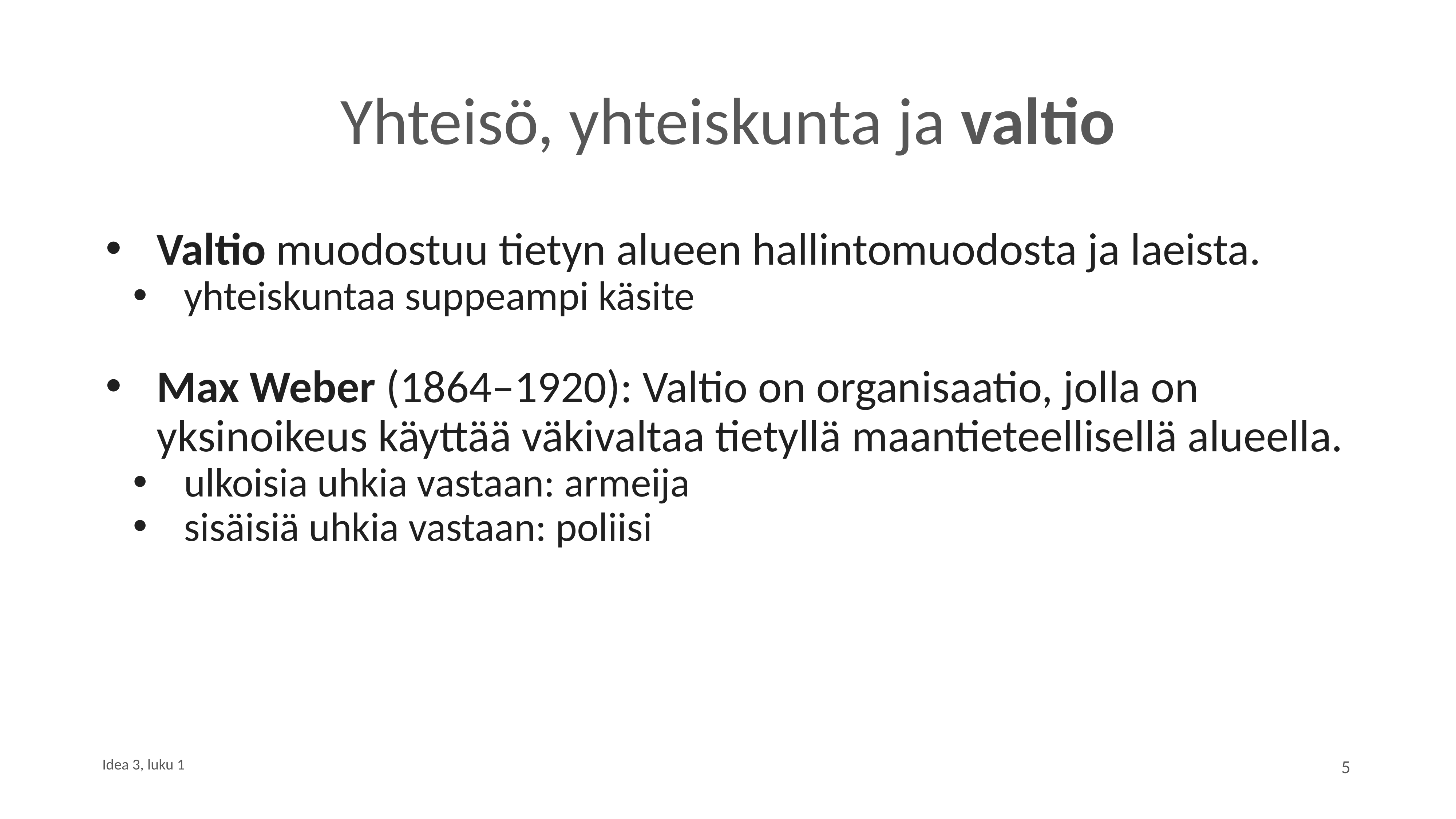

# Yhteisö, yhteiskunta ja valtio
Valtio muodostuu tietyn alueen hallintomuodosta ja laeista.
yhteiskuntaa suppeampi käsite
Max Weber (1864–1920): Valtio on organisaatio, jolla on yksinoikeus käyttää väkivaltaa tietyllä maantieteellisellä alueella.
ulkoisia uhkia vastaan: armeija
sisäisiä uhkia vastaan: poliisi

Idea 3, luku 1
5